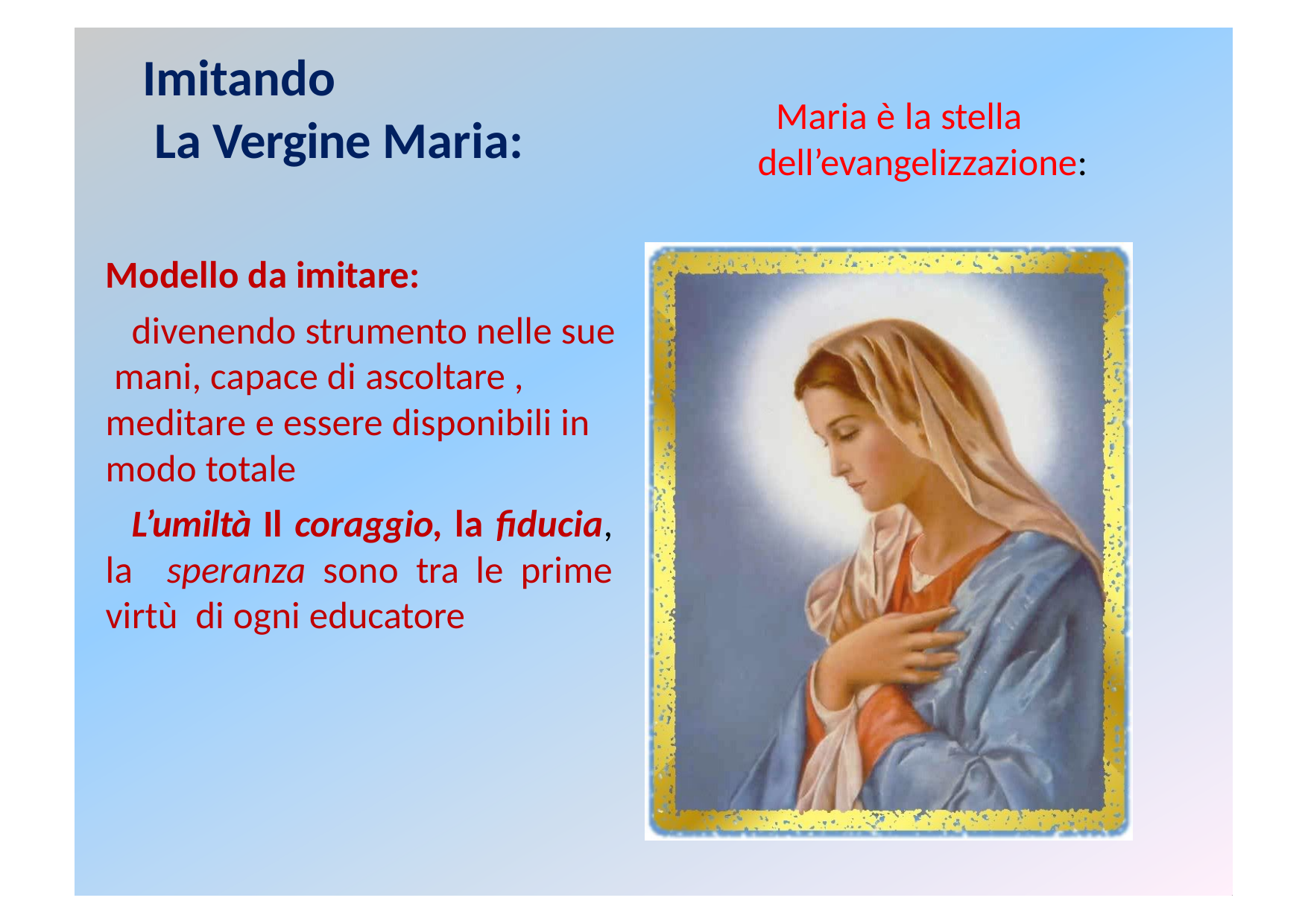

# Imitando
La Vergine Maria:
Maria è la stella  dell’evangelizzazione:
Modello da imitare:
divenendo strumento nelle sue  mani, capace di ascoltare ,  meditare e essere disponibili in  modo totale
L’umiltà Il coraggio, la ﬁducia, la  speranza sono tra le prime virtù  di ogni educatore